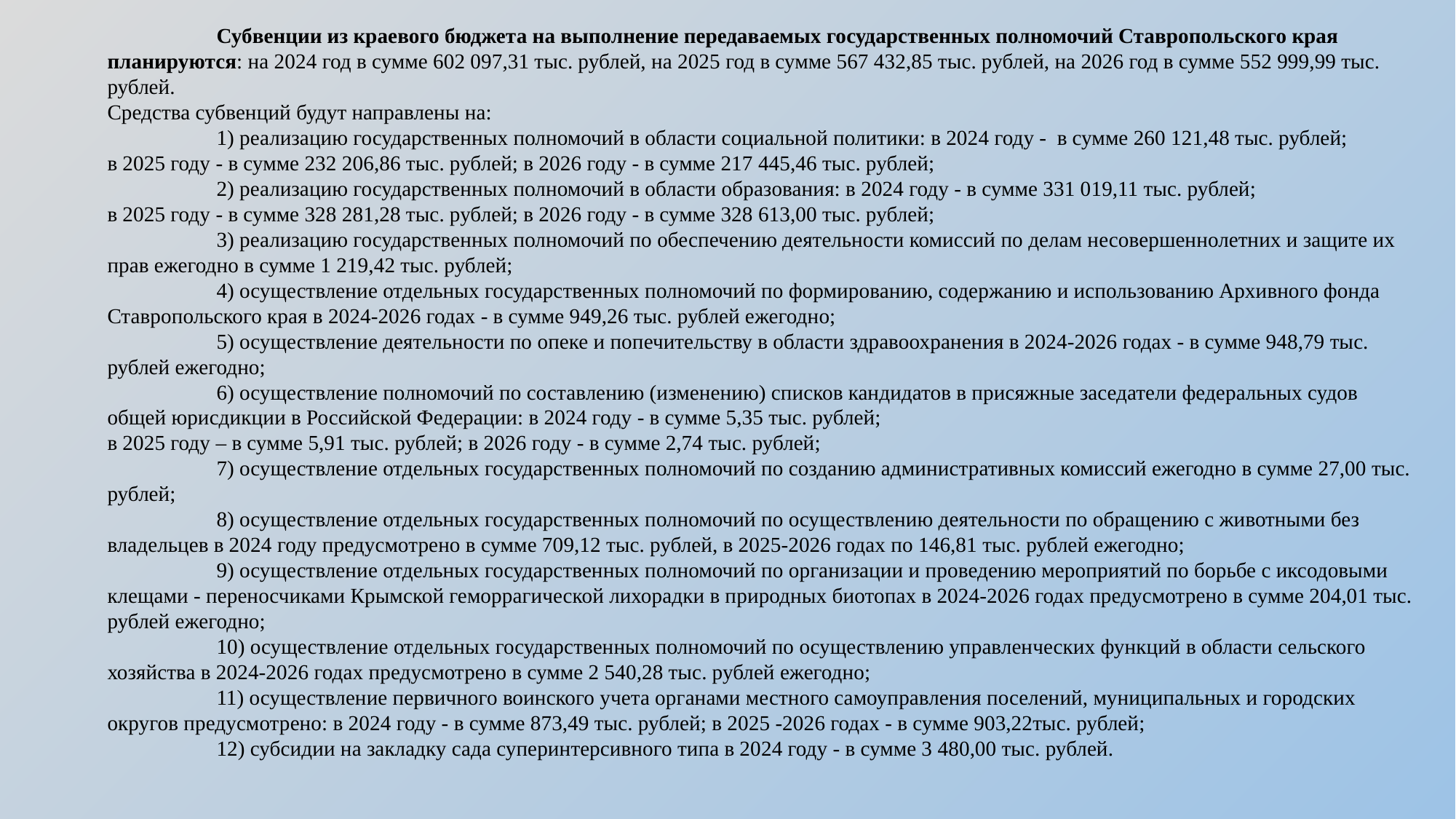

Субвенции из краевого бюджета на выполнение передаваемых государственных полномочий Ставропольского края планируются: на 2024 год в сумме 602 097,31 тыс. рублей, на 2025 год в сумме 567 432,85 тыс. рублей, на 2026 год в сумме 552 999,99 тыс. рублей.
Средства субвенций будут направлены на:
	1) реализацию государственных полномочий в области социальной политики: в 2024 году -  в сумме 260 121,48 тыс. рублей;
в 2025 году - в сумме 232 206,86 тыс. рублей; в 2026 году - в сумме 217 445,46 тыс. рублей;
	2) реализацию государственных полномочий в области образования: в 2024 году - в сумме 331 019,11 тыс. рублей;
в 2025 году - в сумме 328 281,28 тыс. рублей; в 2026 году - в сумме 328 613,00 тыс. рублей;
	3) реализацию государственных полномочий по обеспечению деятельности комиссий по делам несовершеннолетних и защите их прав ежегодно в сумме 1 219,42 тыс. рублей;
	4) осуществление отдельных государственных полномочий по формированию, содержанию и использованию Архивного фонда Ставропольского края в 2024-2026 годах - в сумме 949,26 тыс. рублей ежегодно;
	5) осуществление деятельности по опеке и попечительству в области здравоохранения в 2024-2026 годах - в сумме 948,79 тыс. рублей ежегодно;
	6) осуществление полномочий по составлению (изменению) списков кандидатов в присяжные заседатели федеральных судов общей юрисдикции в Российской Федерации: в 2024 году - в сумме 5,35 тыс. рублей;
в 2025 году – в сумме 5,91 тыс. рублей; в 2026 году - в сумме 2,74 тыс. рублей;
	7) осуществление отдельных государственных полномочий по созданию административных комиссий ежегодно в сумме 27,00 тыс. рублей;
	8) осуществление отдельных государственных полномочий по осуществлению деятельности по обращению с животными без владельцев в 2024 году предусмотрено в сумме 709,12 тыс. рублей, в 2025-2026 годах по 146,81 тыс. рублей ежегодно;
	9) осуществление отдельных государственных полномочий по организации и проведению мероприятий по борьбе с иксодовыми клещами - переносчиками Крымской геморрагической лихорадки в природных биотопах в 2024-2026 годах предусмотрено в сумме 204,01 тыс. рублей ежегодно;
	10) осуществление отдельных государственных полномочий по осуществлению управленческих функций в области сельского хозяйства в 2024-2026 годах предусмотрено в сумме 2 540,28 тыс. рублей ежегодно;
	11) осуществление первичного воинского учета органами местного самоуправления поселений, муниципальных и городских округов предусмотрено: в 2024 году - в сумме 873,49 тыс. рублей; в 2025 -2026 годах - в сумме 903,22тыс. рублей;
	12) субсидии на закладку сада суперинтерсивного типа в 2024 году - в сумме 3 480,00 тыс. рублей.